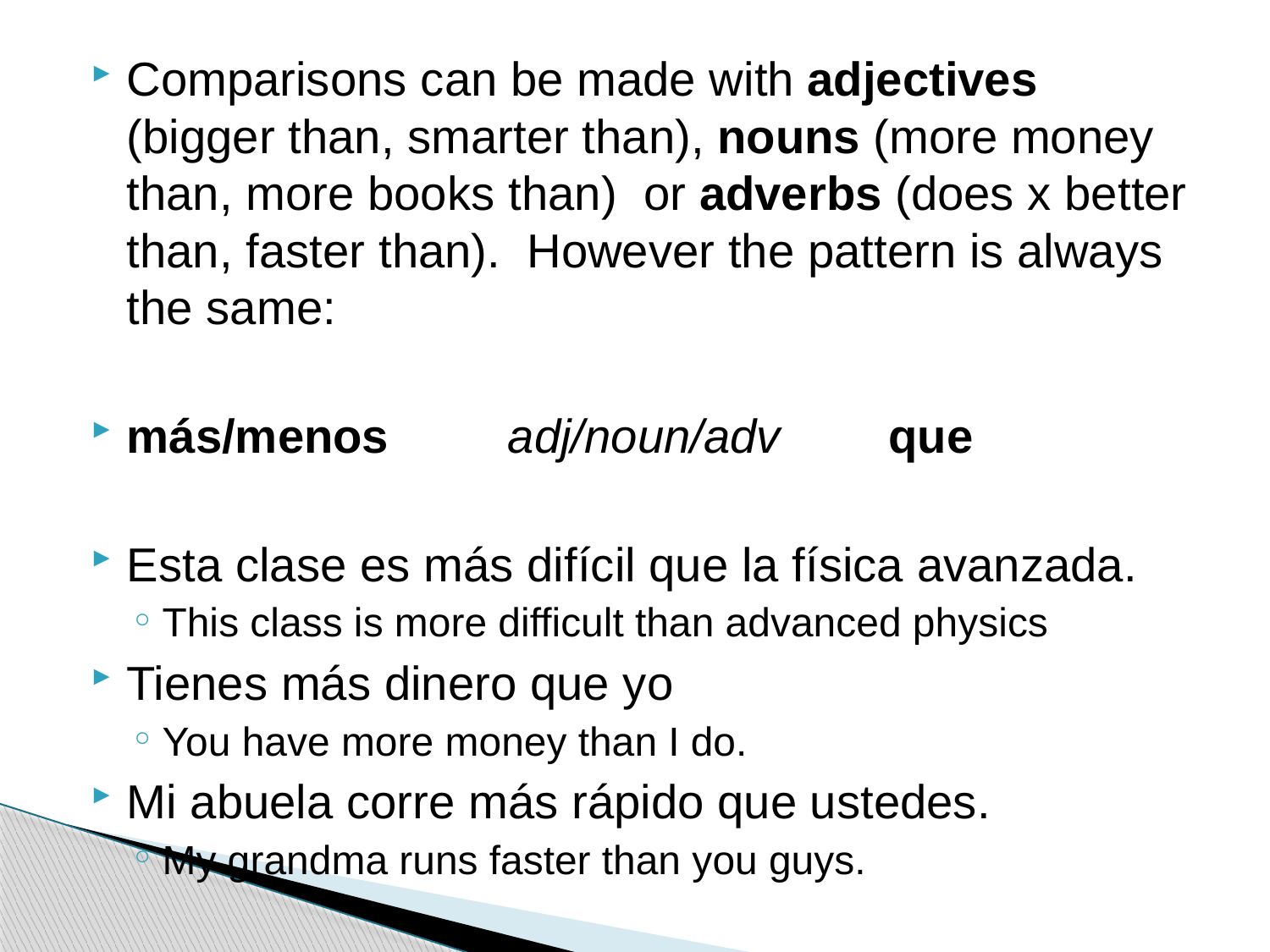

Comparisons can be made with adjectives (bigger than, smarter than), nouns (more money than, more books than)  or adverbs (does x better than, faster than).  However the pattern is always the same:

más/menos	adj/noun/adv  	que

Esta clase es más difícil que la física avanzada.
This class is more difficult than advanced physics
Tienes más dinero que yo
You have more money than I do.
Mi abuela corre más rápido que ustedes.
My grandma runs faster than you guys.